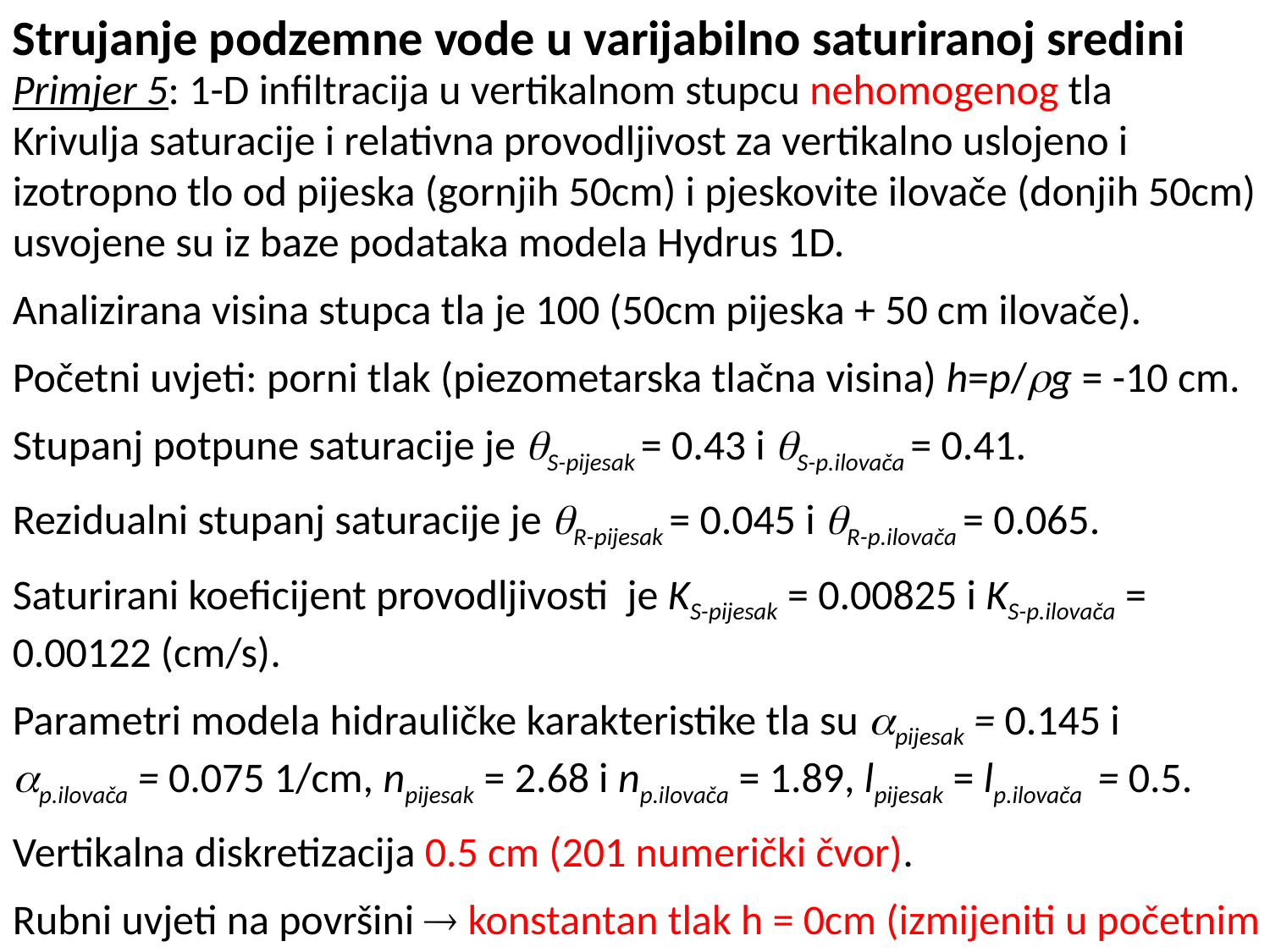

Strujanje podzemne vode u varijabilno saturiranoj sredini
Primjer 5: 1-D infiltracija u vertikalnom stupcu nehomogenog tla
Krivulja saturacije i relativna provodljivost za vertikalno uslojeno i izotropno tlo od pijeska (gornjih 50cm) i pjeskovite ilovače (donjih 50cm) usvojene su iz baze podataka modela Hydrus 1D.

Analizirana visina stupca tla je 100 (50cm pijeska + 50 cm ilovače).

Početni uvjeti: porni tlak (piezometarska tlačna visina) h=p/ρg = -10 cm.

Stupanj potpune saturacije je θS-pijesak = 0.43 i θS-p.ilovača = 0.41.

Rezidualni stupanj saturacije je θR-pijesak = 0.045 i θR-p.ilovača = 0.065.

Saturirani koeficijent provodljivosti  je KS-pijesak = 0.00825 i KS-p.ilovača = 0.00122 (cm/s).

Parametri modela hidrauličke karakteristike tla su αpijesak = 0.145 i              αp.ilovača = 0.075 1/cm, npijesak = 2.68 i np.ilovača = 1.89, lpijesak = lp.ilovača  = 0.5.

Vertikalna diskretizacija 0.5 cm (201 numerički čvor).

Rubni uvjeti na površini → konstantan tlak h = 0cm (izmijeniti u početnim uvjetima), na dnu → slobodno dreniranje (free drainage).